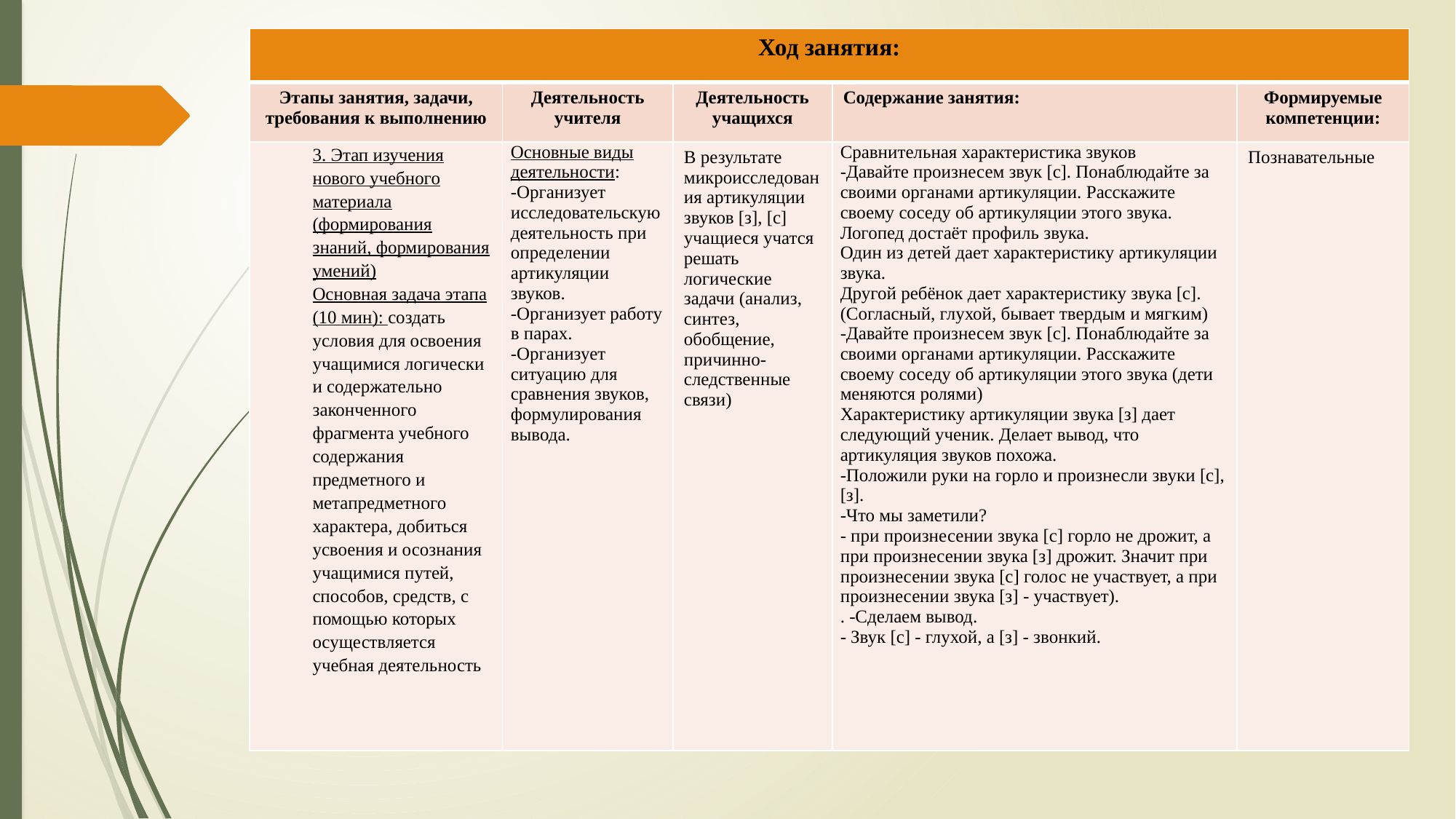

| Ход занятия: |  |  |  |  |
| --- | --- | --- | --- | --- |
| Этапы занятия, задачи, требования к выполнению | Деятельность учителя | Деятельность учащихся | Содержание занятия: | Формируемые компетенции: |
| 3. Этап изучения нового учебного материала (формирования знаний, формирования умений) Основная задача этапа (10 мин): создать условия для освоения учащимися логически и содержательно законченного фрагмента учебного содержания предметного и метапредметного характера, добиться усвоения и осознания учащимися путей, способов, средств, с помощью которых осуществляется учебная деятельность | Основные виды деятельности: -Организует исследовательскую деятельность при определении артикуляции звуков. -Организует работу в парах. -Организует ситуацию для сравнения звуков, формулирования вывода. | В результате микроисследования артикуляции звуков [з], [с] учащиеся учатся решать логические задачи (анализ, синтез, обобщение, причинно-следственные связи) | Сравнительная характеристика звуков -Давайте произнесем звук [с]. Понаблюдайте за своими органами артикуляции. Расскажите своему соседу об артикуляции этого звука. Логопед достаёт профиль звука. Один из детей дает характеристику артикуляции звука. Другой ребёнок дает характеристику звука [с]. (Согласный, глухой, бывает твердым и мягким) -Давайте произнесем звук [с]. Понаблюдайте за своими органами артикуляции. Расскажите своему соседу об артикуляции этого звука (дети меняются ролями) Характеристику артикуляции звука [з] дает следующий ученик. Делает вывод, что артикуляция звуков похожа. -Положили руки на горло и произнесли звуки [с], [з]. -Что мы заметили? - при произнесении звука [с] горло не дрожит, а при произнесении звука [з] дрожит. Значит при произнесении звука [с] голос не участвует, а при произнесении звука [з] - участвует). . -Сделаем вывод. - Звук [с] - глухой, а [з] - звонкий. | Познавательные |